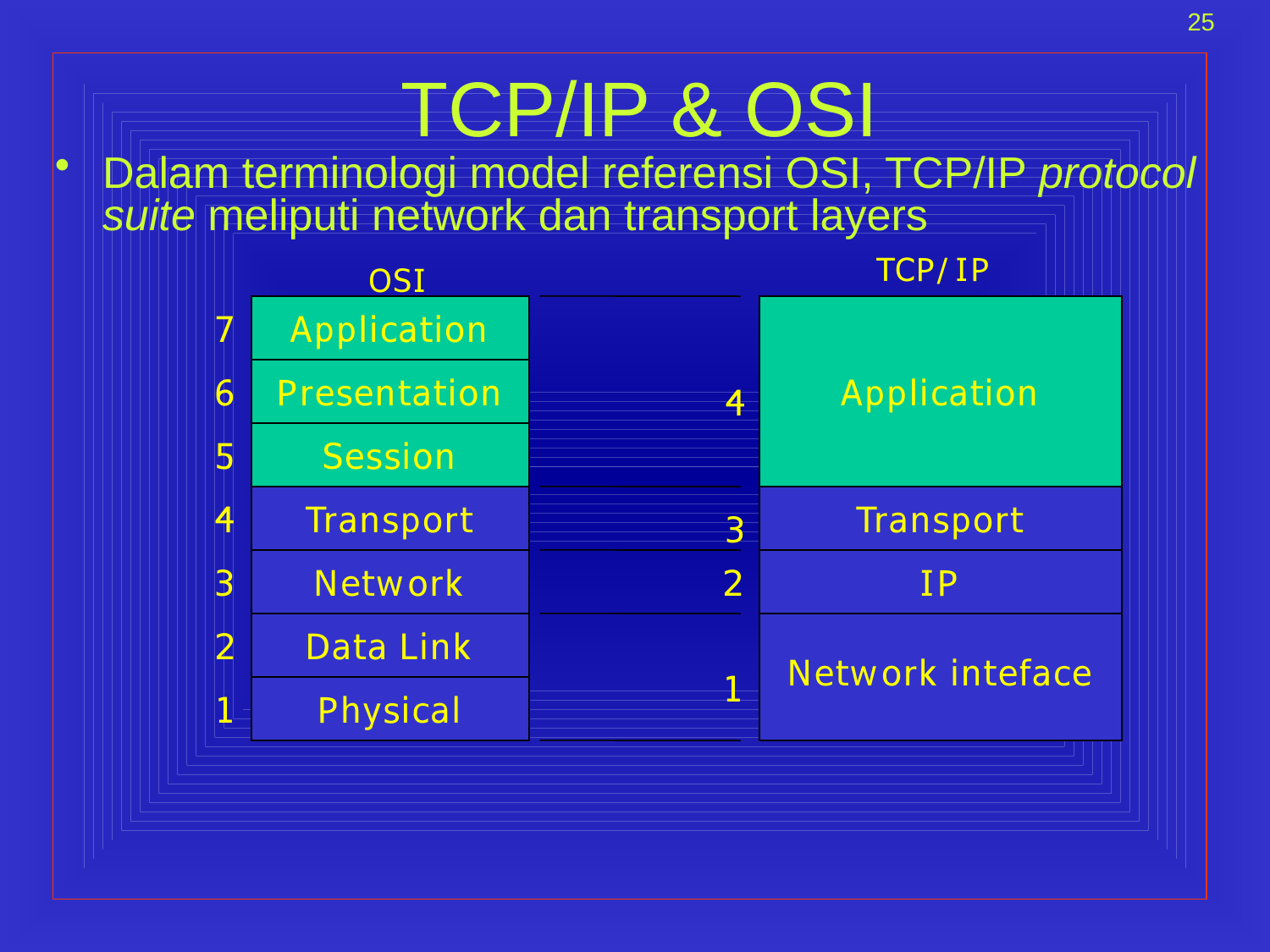

25
TCP/IP & OSI
Dalam terminologi model referensi OSI, TCP/IP protocol suite meliputi network dan transport layers
TCP/IP
OSI
7
Application
Presentation
Session
Transport
Network
Data Link
Physical
6
5
4
3
2
1

Application
Transport
IP
Network inteface
4

3

2

1